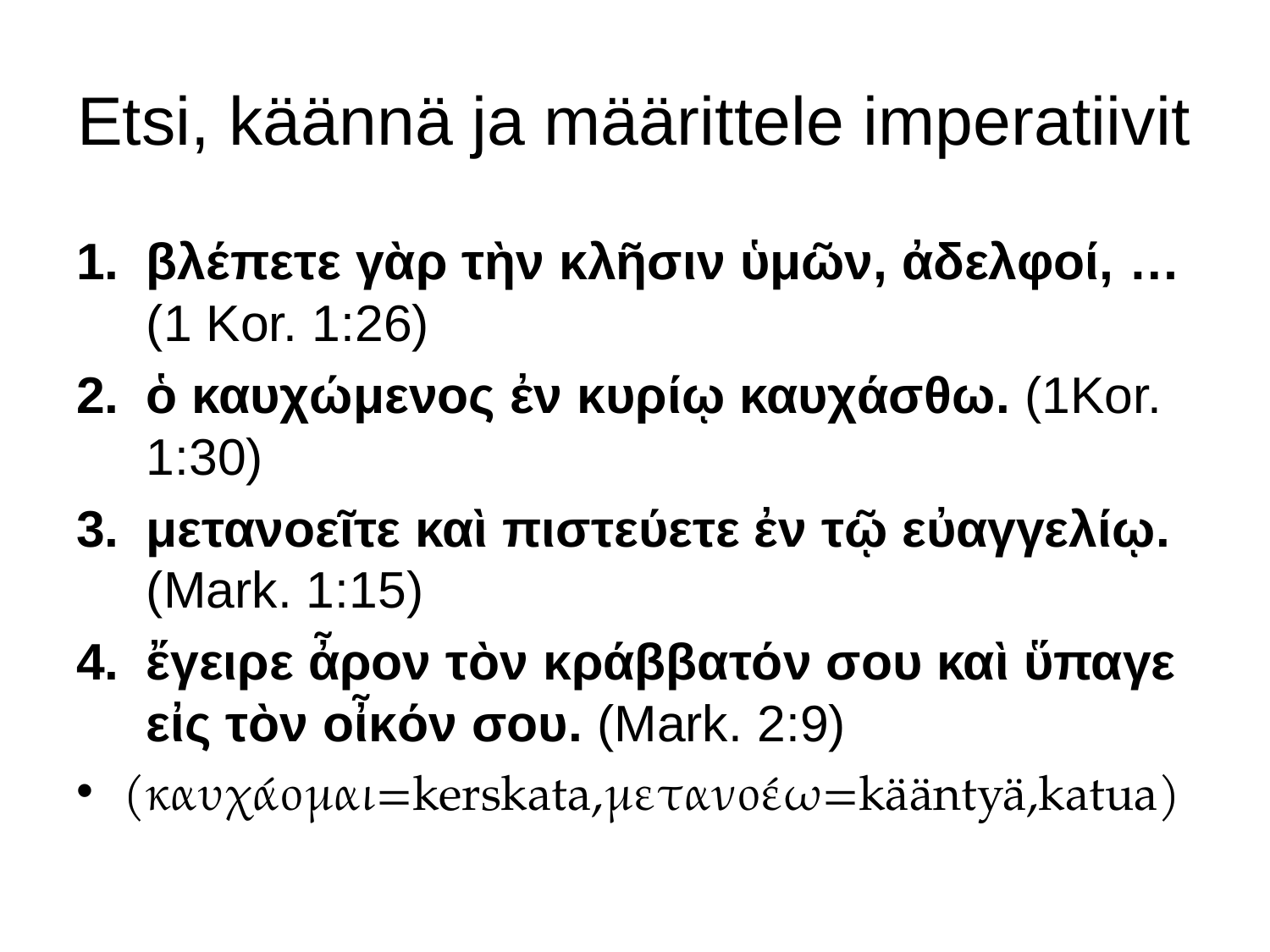

# Etsi, käännä ja määrittele imperatiivit
βλέπετε γὰρ τὴν κλῆσιν ὑμῶν, ἀδελφοί, … (1 Kor. 1:26)
ὁ καυχώμενος ἐν κυρίῳ καυχάσθω. (1Kor. 1:30)
μετανοεῖτε καὶ πιστεύετε ἐν τῷ εὐαγγελίῳ. (Mark. 1:15)
ἔγειρε ἆρον τὸν κράββατόν σου καὶ ὕπαγε εἰς τὸν οἶκόν σου. (Mark. 2:9)
(καυχάομαι=kerskata,μετανοέω=kääntyä,katua)